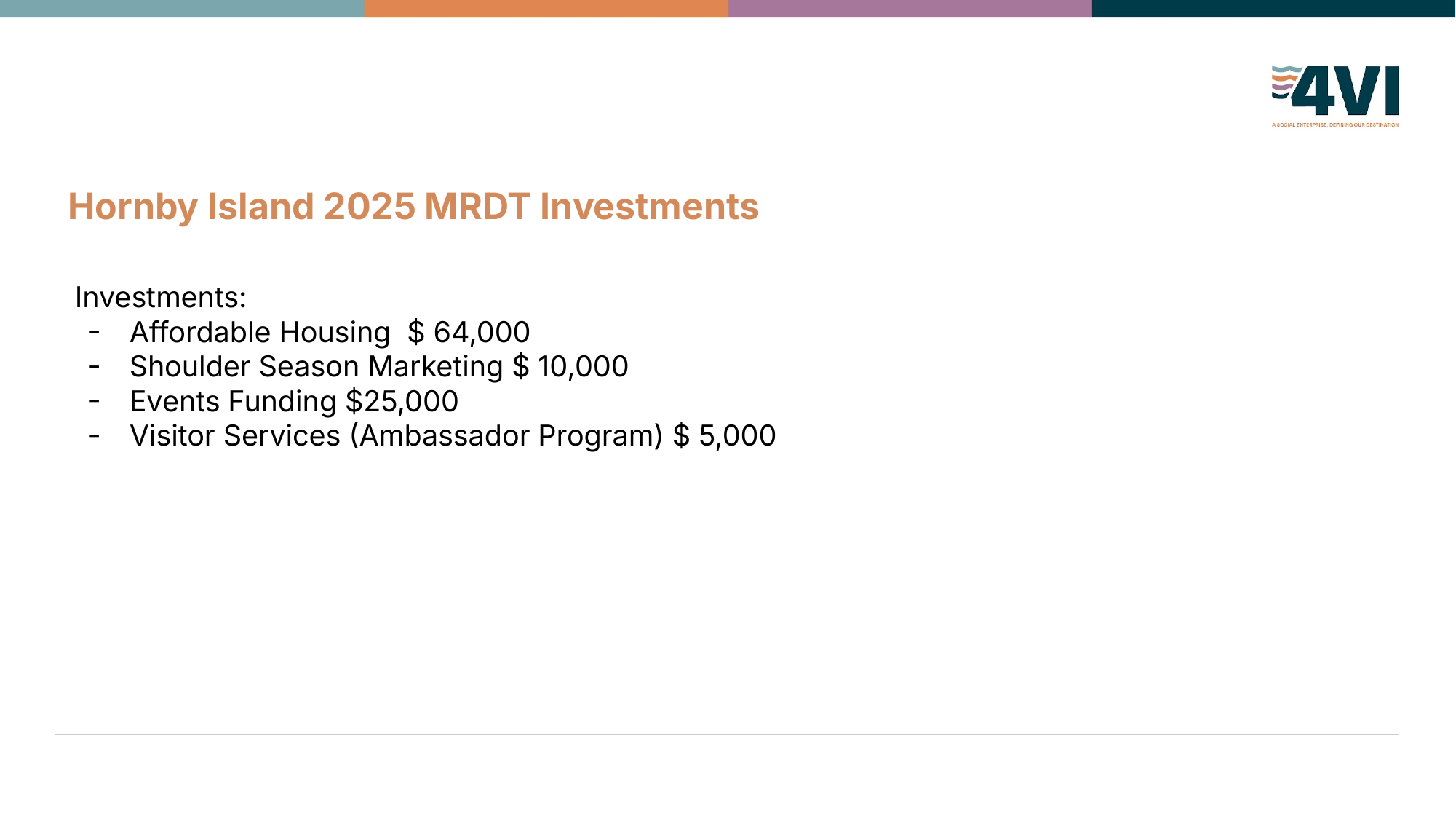

# Hornby Island 2025 MRDT Investments
Investments:
Affordable Housing  $ 64,000
Shoulder Season Marketing $ 10,000
Events Funding $25,000
Visitor Services (Ambassador Program) $ 5,000